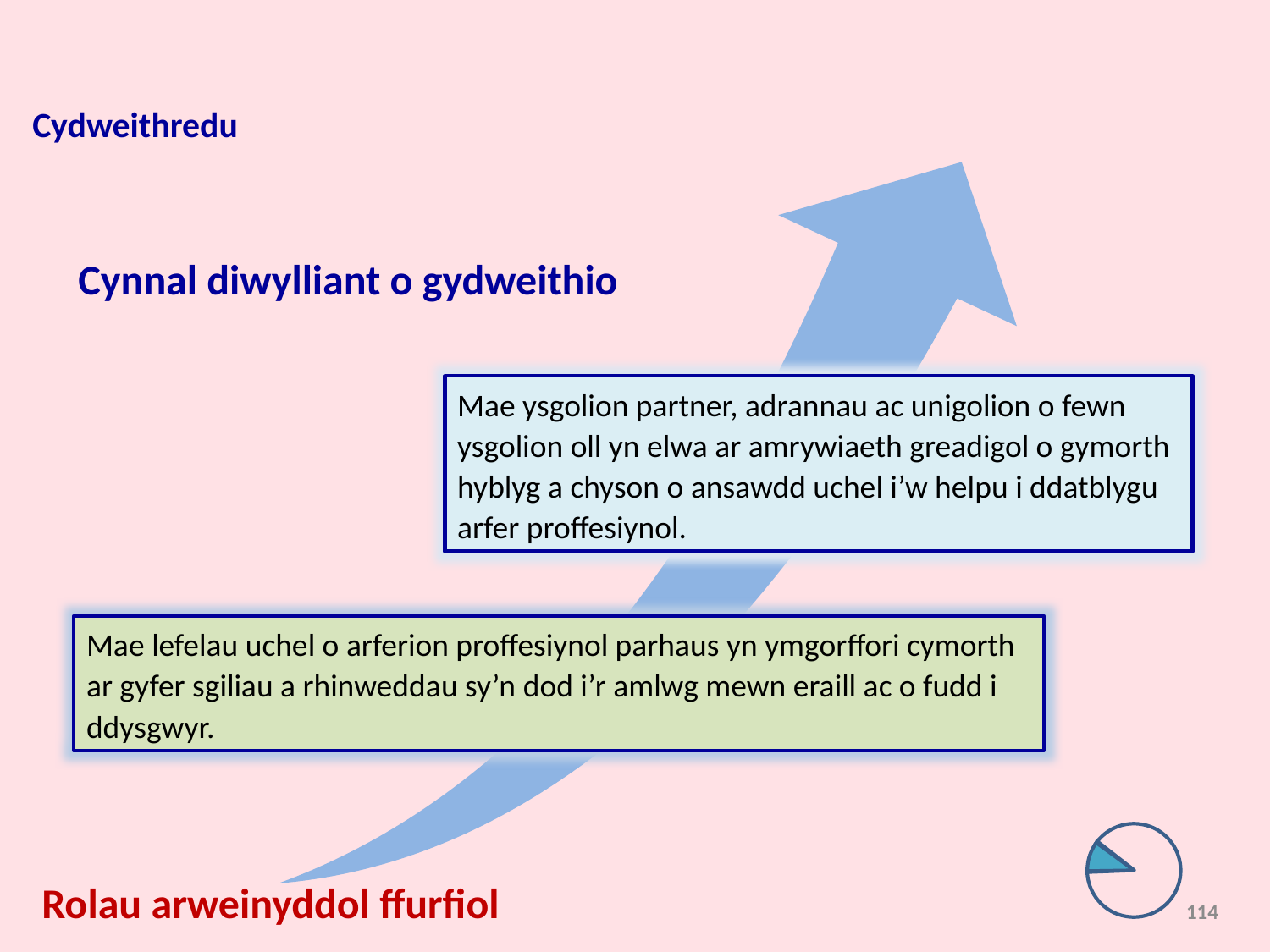

Cydweithredu
Cynnal diwylliant o gydweithio

Mae ysgolion partner, adrannau ac unigolion o fewn ysgolion oll yn elwa ar amrywiaeth greadigol o gymorth hyblyg a chyson o ansawdd uchel i’w helpu i ddatblygu arfer proffesiynol.
Mae lefelau uchel o arferion proffesiynol parhaus yn ymgorffori cymorth ar gyfer sgiliau a rhinweddau sy’n dod i’r amlwg mewn eraill ac o fudd i ddysgwyr.

Rolau arweinyddol ffurfiol
114